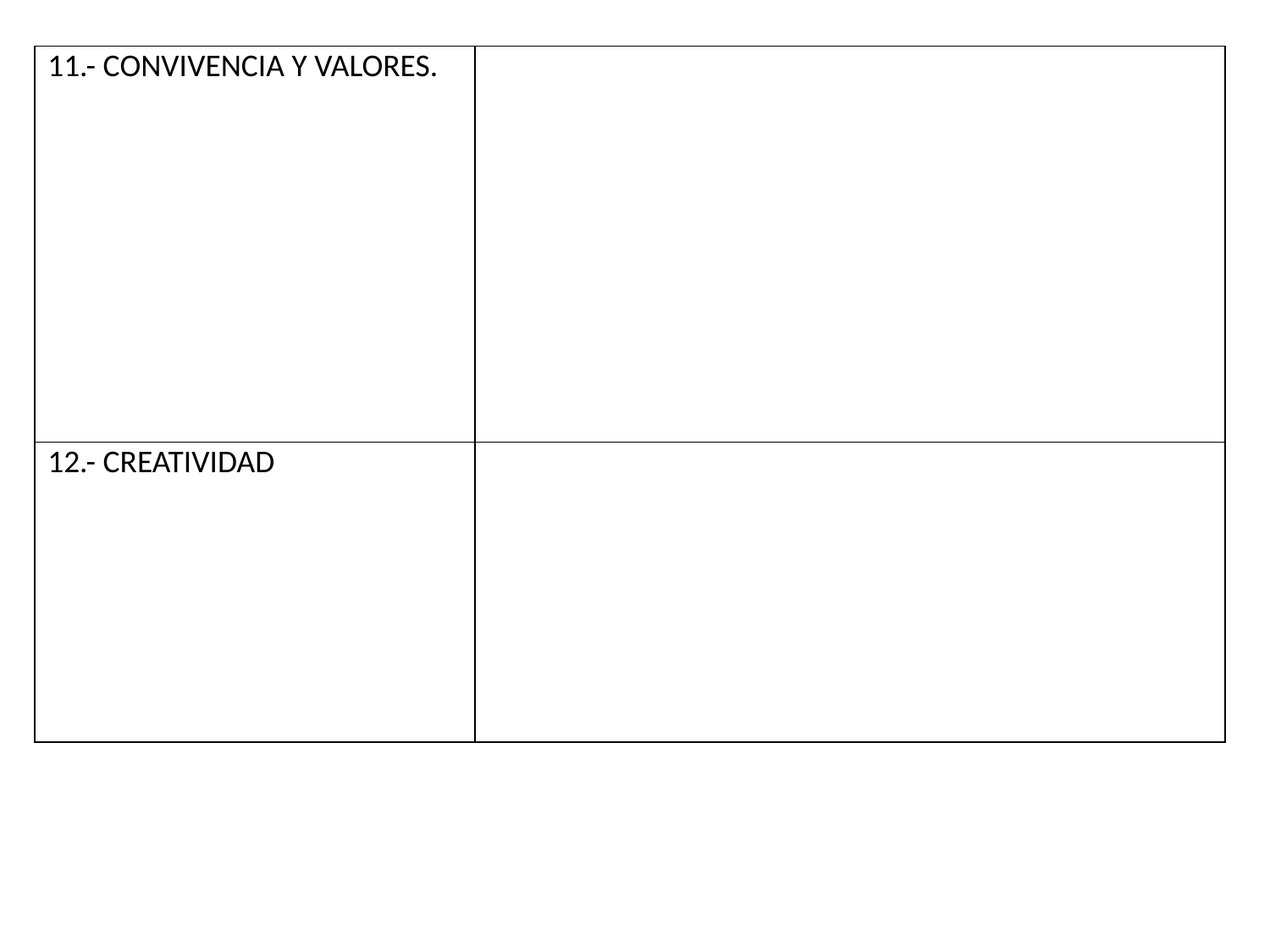

| 11.- CONVIVENCIA Y VALORES. |  |
| --- | --- |
| 12.- CREATIVIDAD |  |